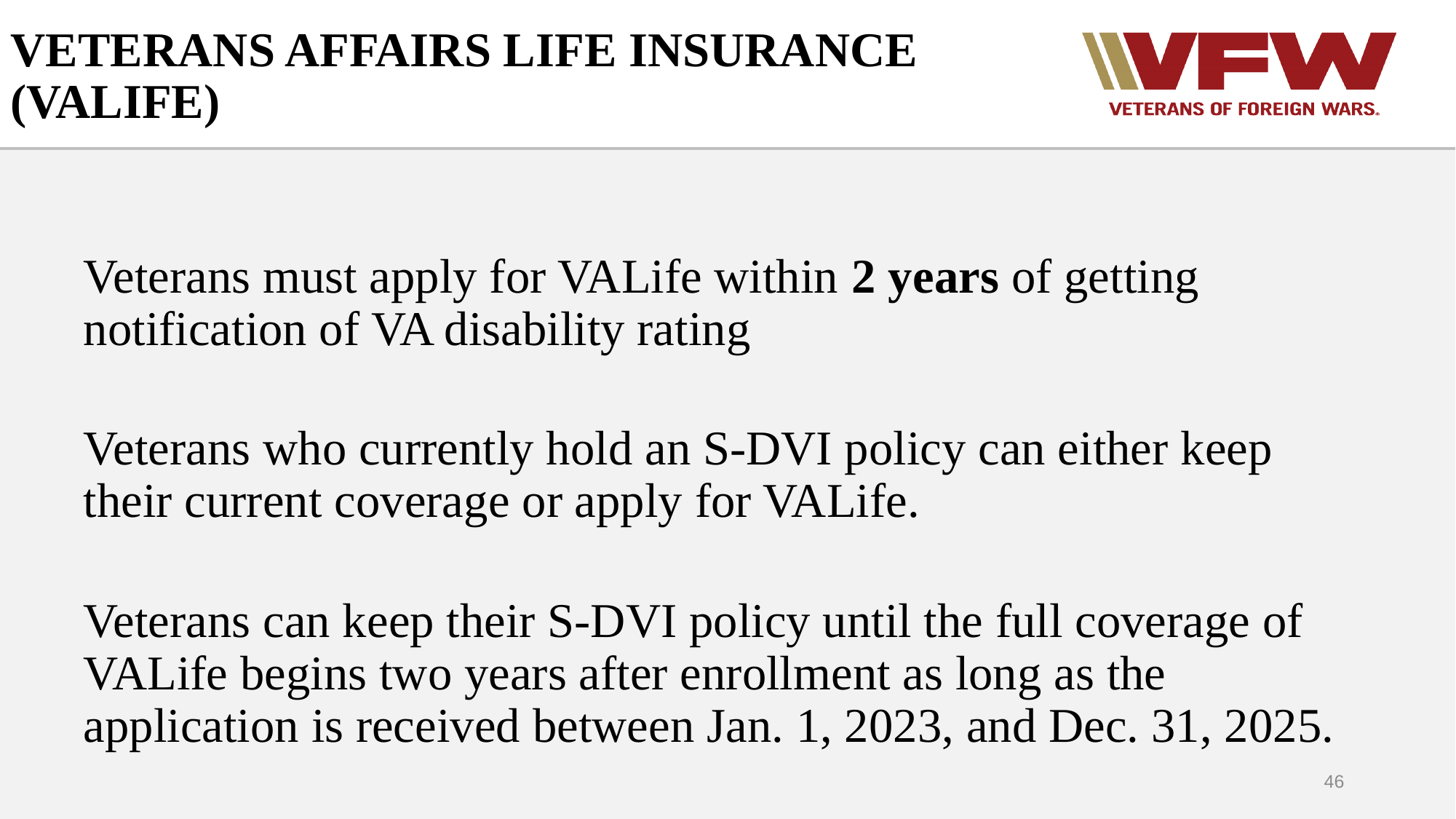

# VETERANS AFFAIRS LIFE INSURANCE (VALIFE)
Veterans must apply for VALife within 2 years of getting notification of VA disability rating

Veterans who currently hold an S-DVI policy can either keep their current coverage or apply for VALife.

Veterans can keep their S-DVI policy until the full coverage of VALife begins two years after enrollment as long as the application is received between Jan. 1, 2023, and Dec. 31, 2025.
46